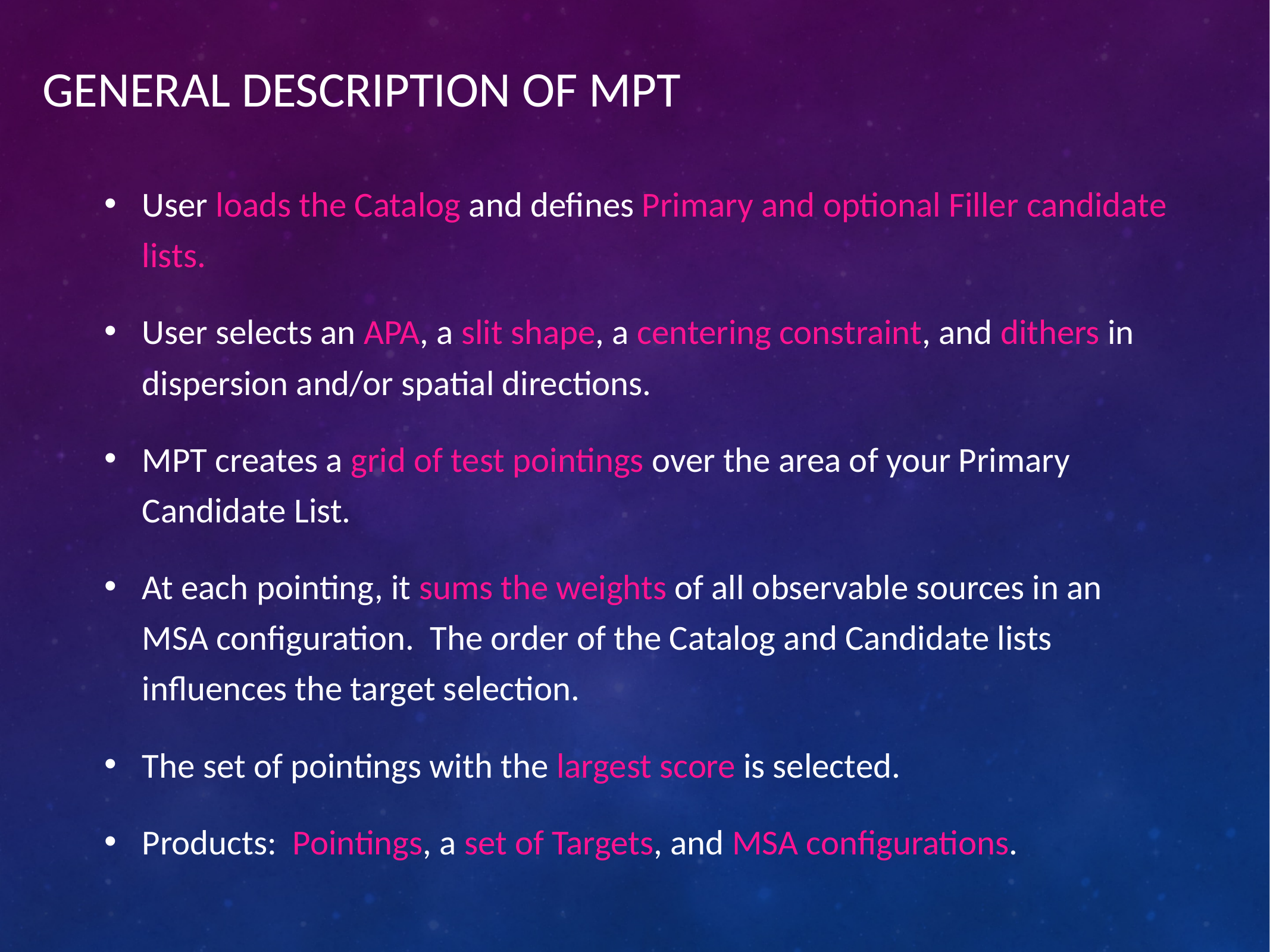

General description of MPT
User loads the Catalog and defines Primary and optional Filler candidate lists.
User selects an APA, a slit shape, a centering constraint, and dithers in dispersion and/or spatial directions.
MPT creates a grid of test pointings over the area of your Primary Candidate List.
At each pointing, it sums the weights of all observable sources in an MSA configuration.  The order of the Catalog and Candidate lists influences the target selection.
The set of pointings with the largest score is selected.
Products:  Pointings, a set of Targets, and MSA configurations.